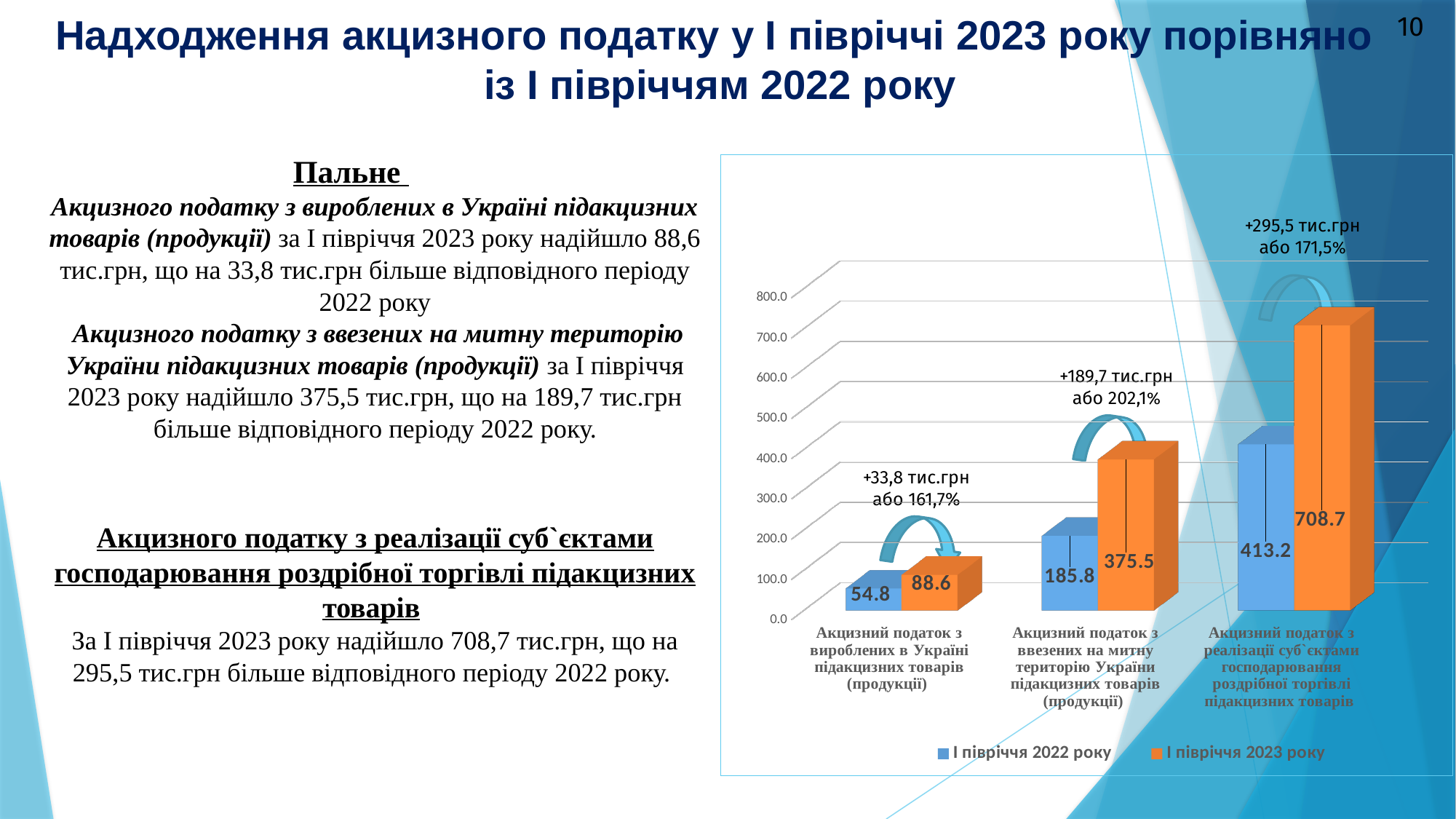

Надходження акцизного податку у І півріччі 2023 року порівняно
із І півріччям 2022 року
10
# Пальне Акцизного податку з вироблених в Україні підакцизних товарів (продукції) за І півріччя 2023 року надійшло 88,6 тис.грн, що на 33,8 тис.грн більше відповідного періоду 2022 року Акцизного податку з ввезених на митну територію України підакцизних товарів (продукції) за І півріччя 2023 року надійшло 375,5 тис.грн, що на 189,7 тис.грн більше відповідного періоду 2022 року. Акцизного податку з реалізації суб`єктами господарювання роздрібної торгівлі підакцизних товарів  За І півріччя 2023 року надійшло 708,7 тис.грн, що на 295,5 тис.грн більше відповідного періоду 2022 року.

[unsupported chart]

+295,5 тис.грн або 171,5%

+189,7 тис.грн або 202,1%

+33,8 тис.грн або 161,7%